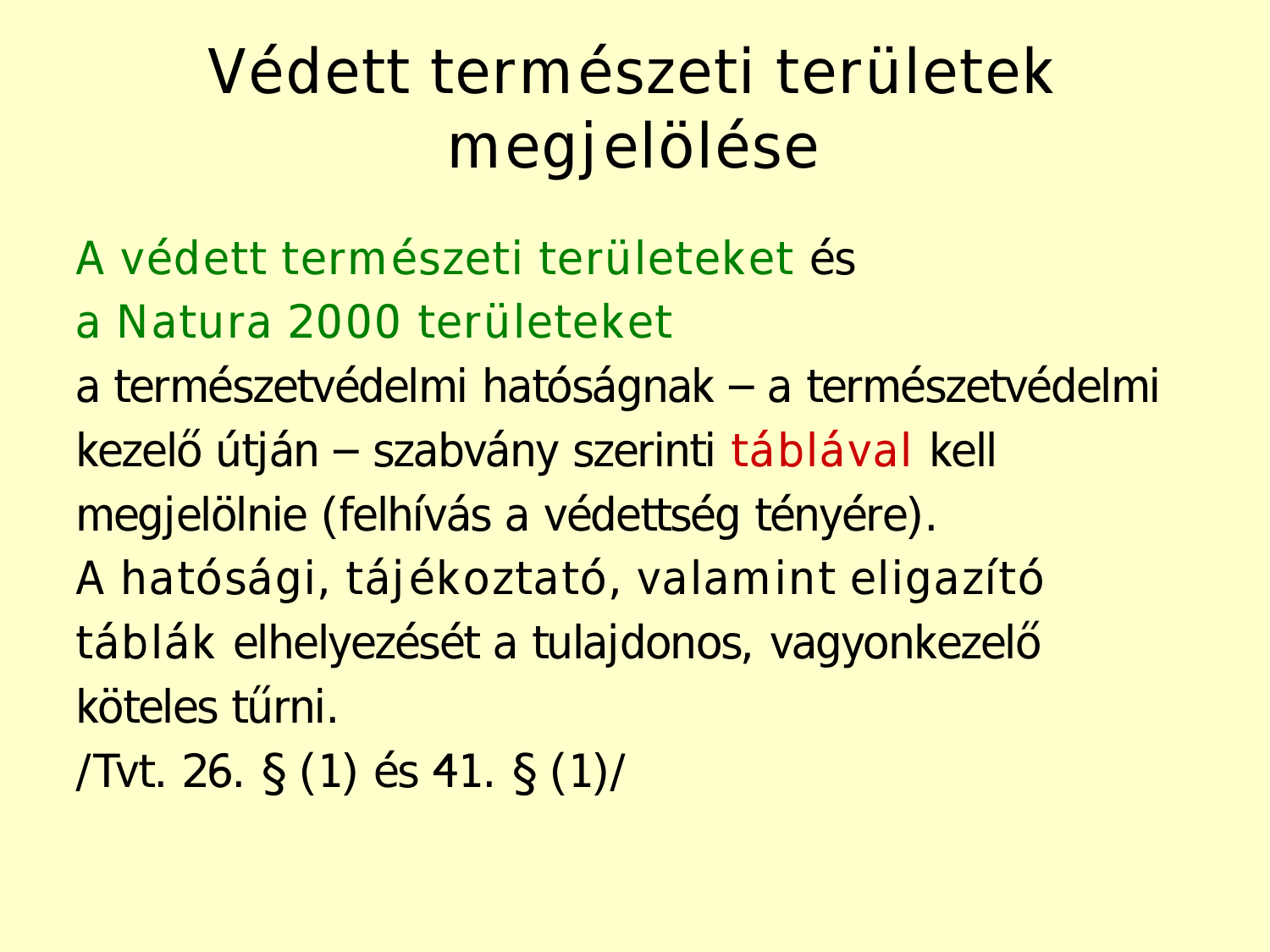

# Védett természeti területek megjelölése
A védett természeti területeket és
a Natura 2000 területeket
a természetvédelmi hatóságnak – a természetvédelmi
kezelő útján – szabvány szerinti táblával kell
megjelölnie (felhívás a védettség tényére).
A hatósági, tájékoztató, valamint eligazító
táblák elhelyezését a tulajdonos, vagyonkezelő
köteles tűrni.
/Tvt. 26. § (1) és 41. § (1)/